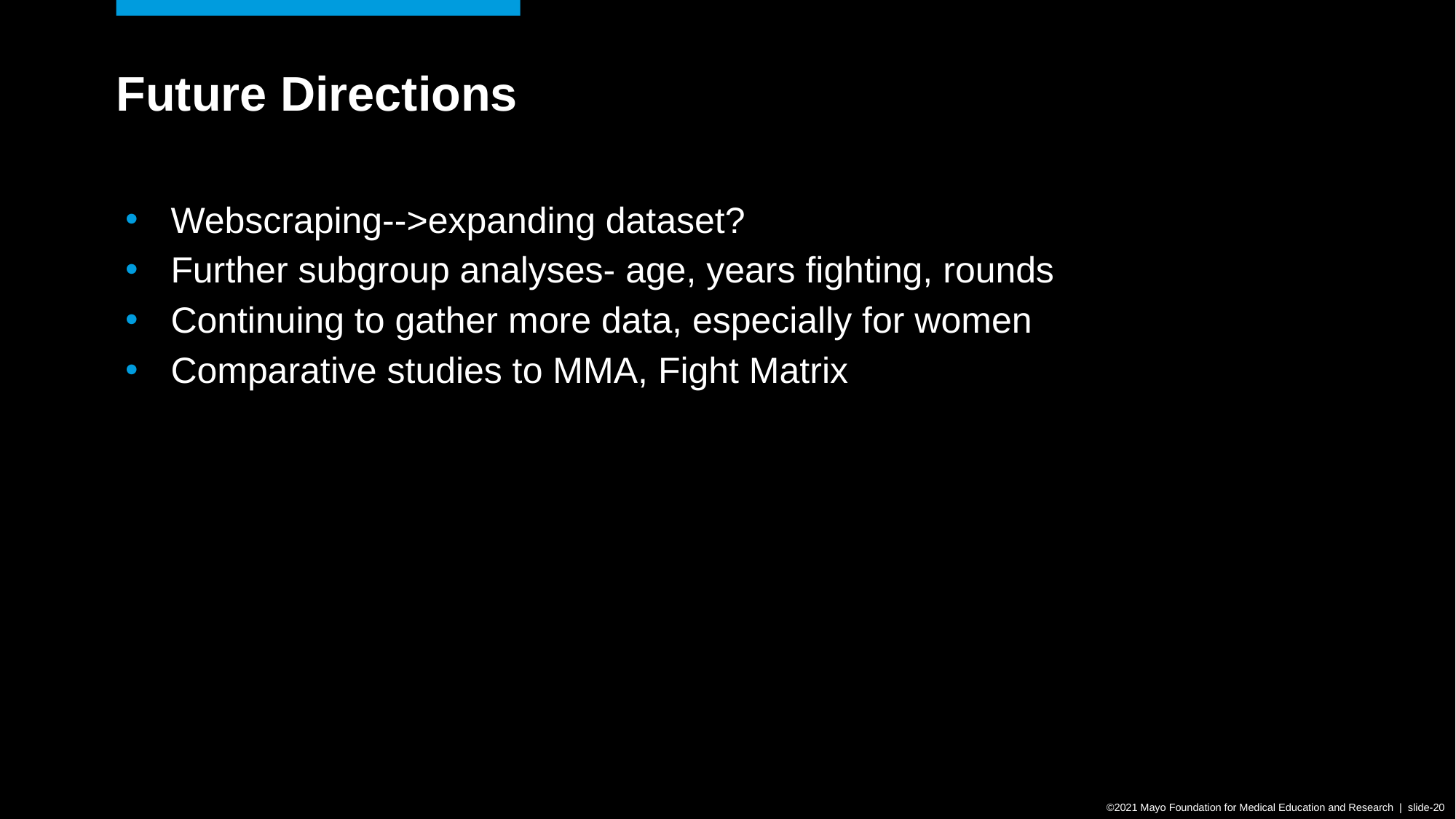

# Future Directions
Webscraping-->expanding dataset?
Further subgroup analyses- age, years fighting, rounds
Continuing to gather more data, especially for women
Comparative studies to MMA, Fight Matrix